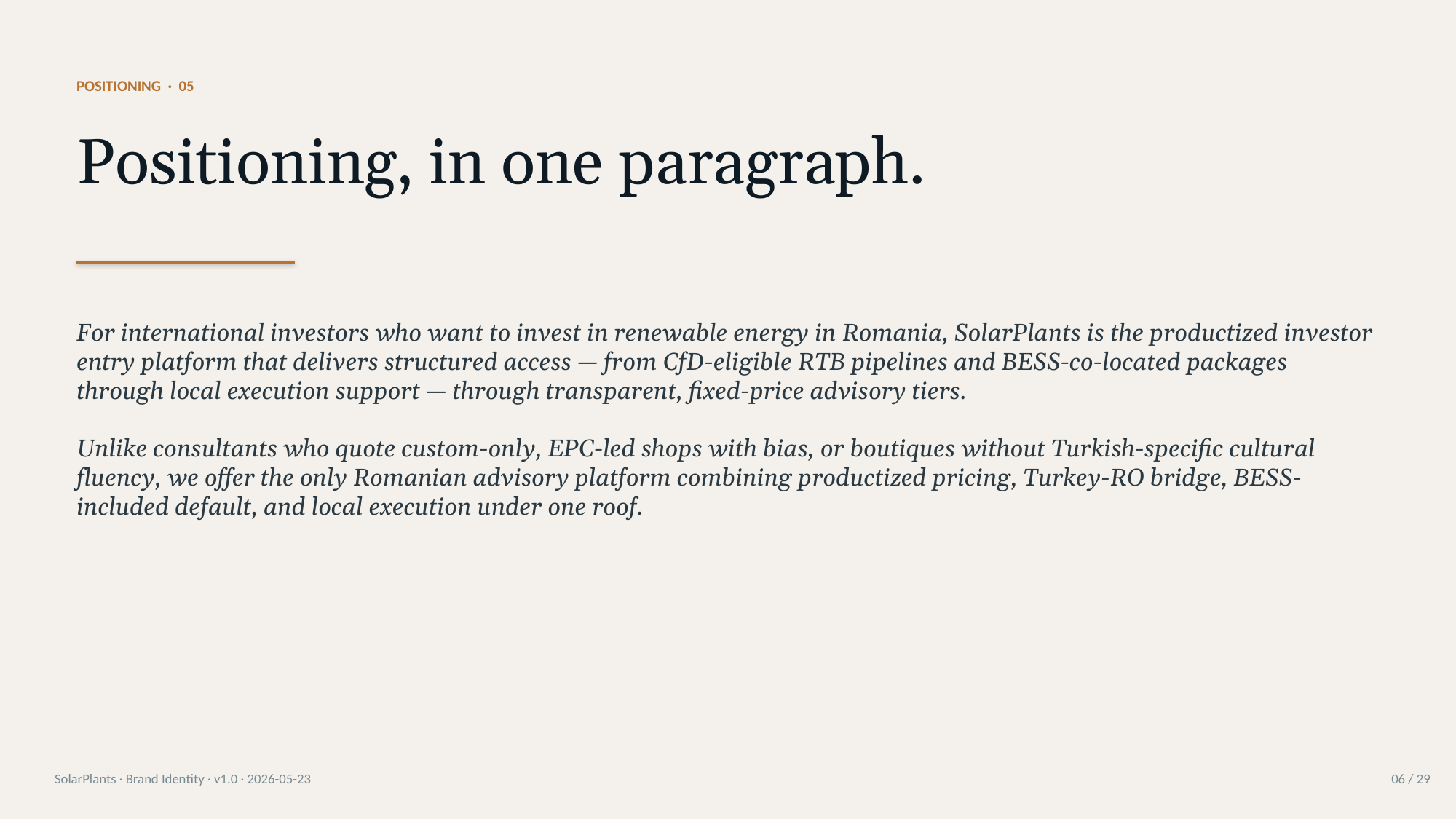

POSITIONING  ·  05
Positioning, in one paragraph.
For international investors who want to invest in renewable energy in Romania, SolarPlants is the productized investor entry platform that delivers structured access — from CfD-eligible RTB pipelines and BESS-co-located packages through local execution support — through transparent, fixed-price advisory tiers.

Unlike consultants who quote custom-only, EPC-led shops with bias, or boutiques without Turkish-specific cultural fluency, we offer the only Romanian advisory platform combining productized pricing, Turkey-RO bridge, BESS-included default, and local execution under one roof.
SolarPlants · Brand Identity · v1.0 · 2026-05-23
06 / 29